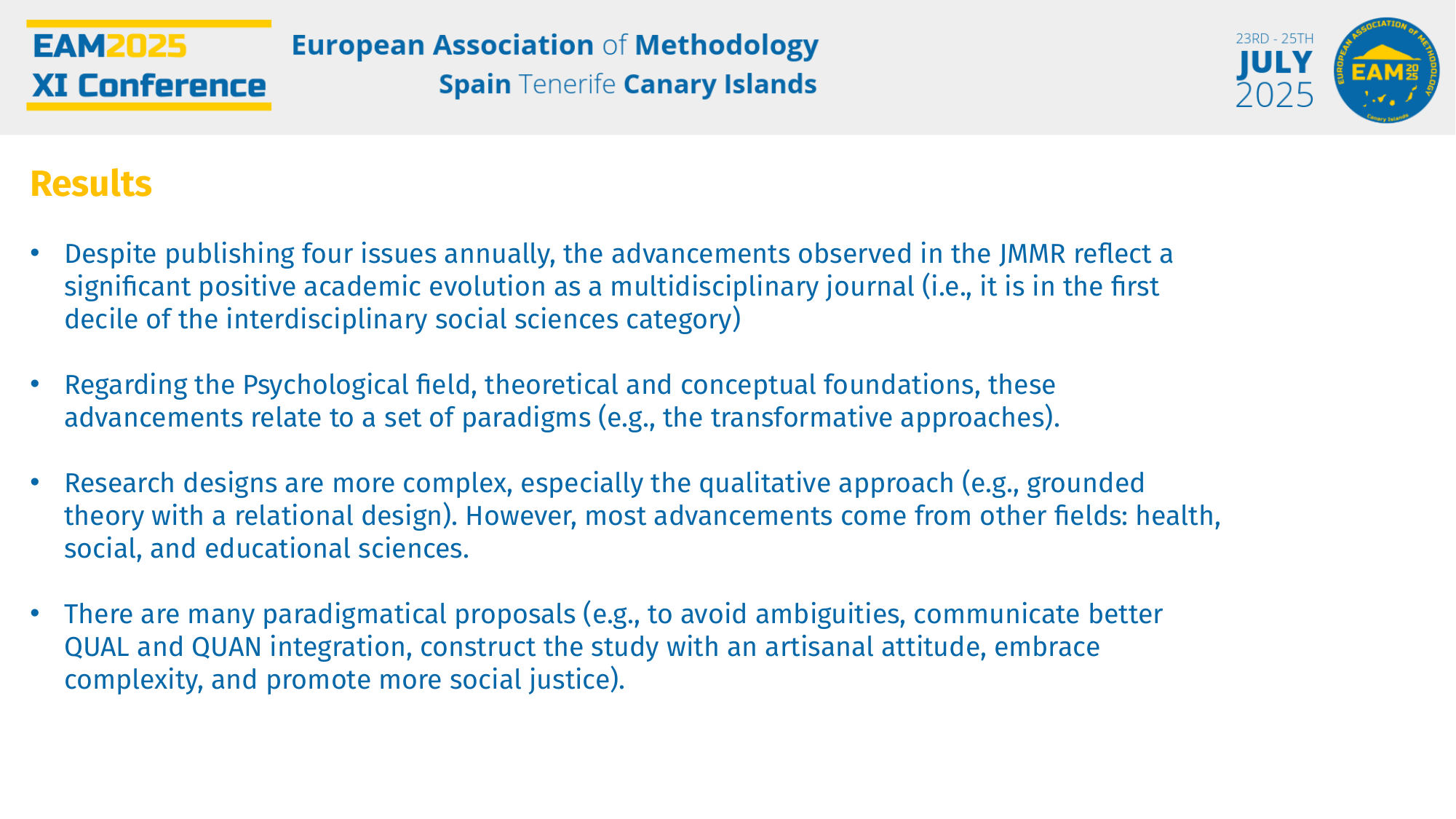

Results

Despite publishing four issues annually, the advancements observed in the JMMR reflect a significant positive academic evolution as a multidisciplinary journal (i.e., it is in the first decile of the interdisciplinary social sciences category)

Regarding the Psychological field, theoretical and conceptual foundations, these advancements relate to a set of paradigms (e.g., the transformative approaches).

Research designs are more complex, especially the qualitative approach (e.g., grounded theory with a relational design). However, most advancements come from other fields: health, social, and educational sciences.

There are many paradigmatical proposals (e.g., to avoid ambiguities, communicate better QUAL and QUAN integration, construct the study with an artisanal attitude, embrace complexity, and promote more social justice).